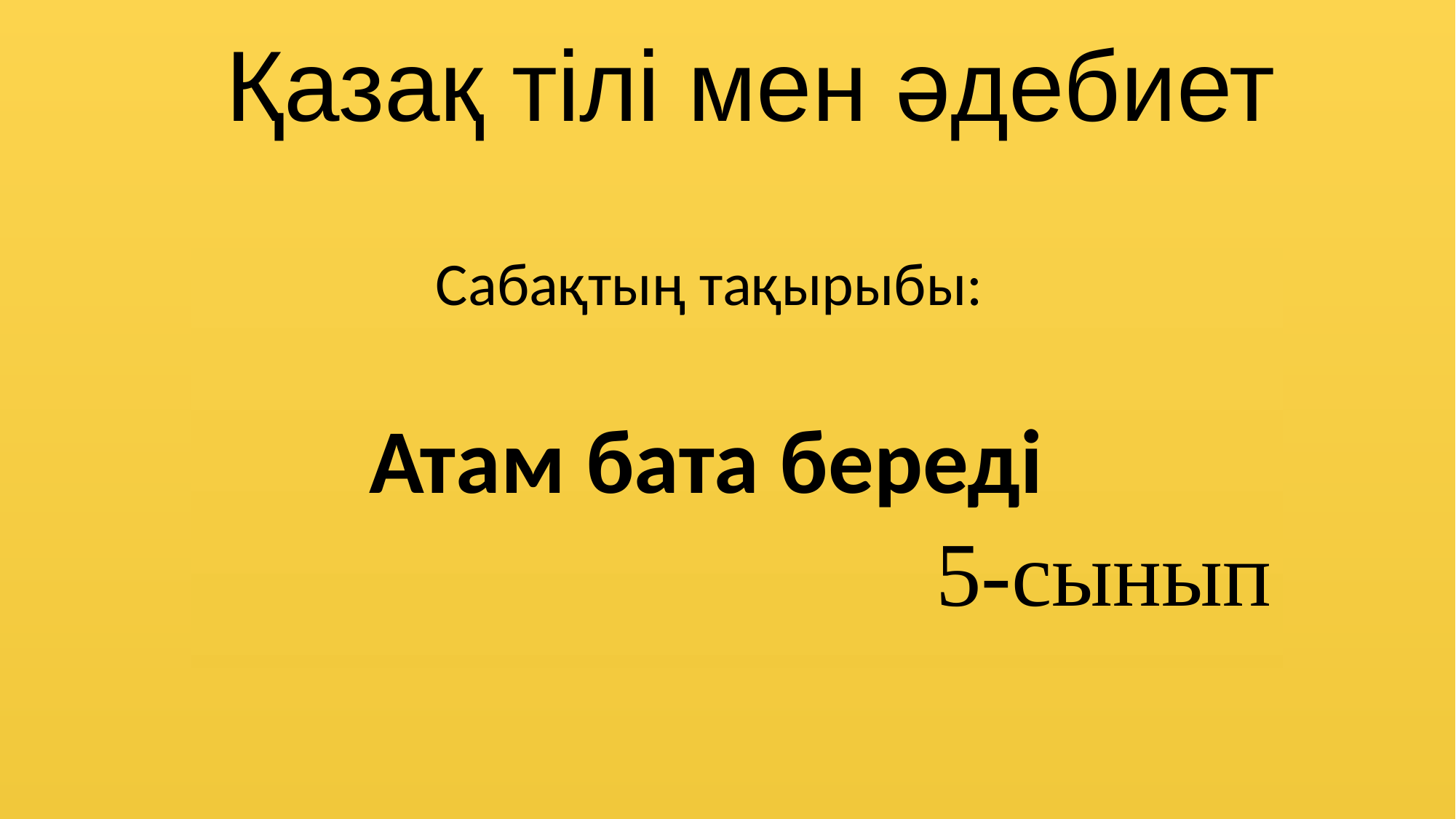

# Қазақ тілі мен әдебиет
Сабақтың тақырыбы:

Атам бата береді
5-сынып